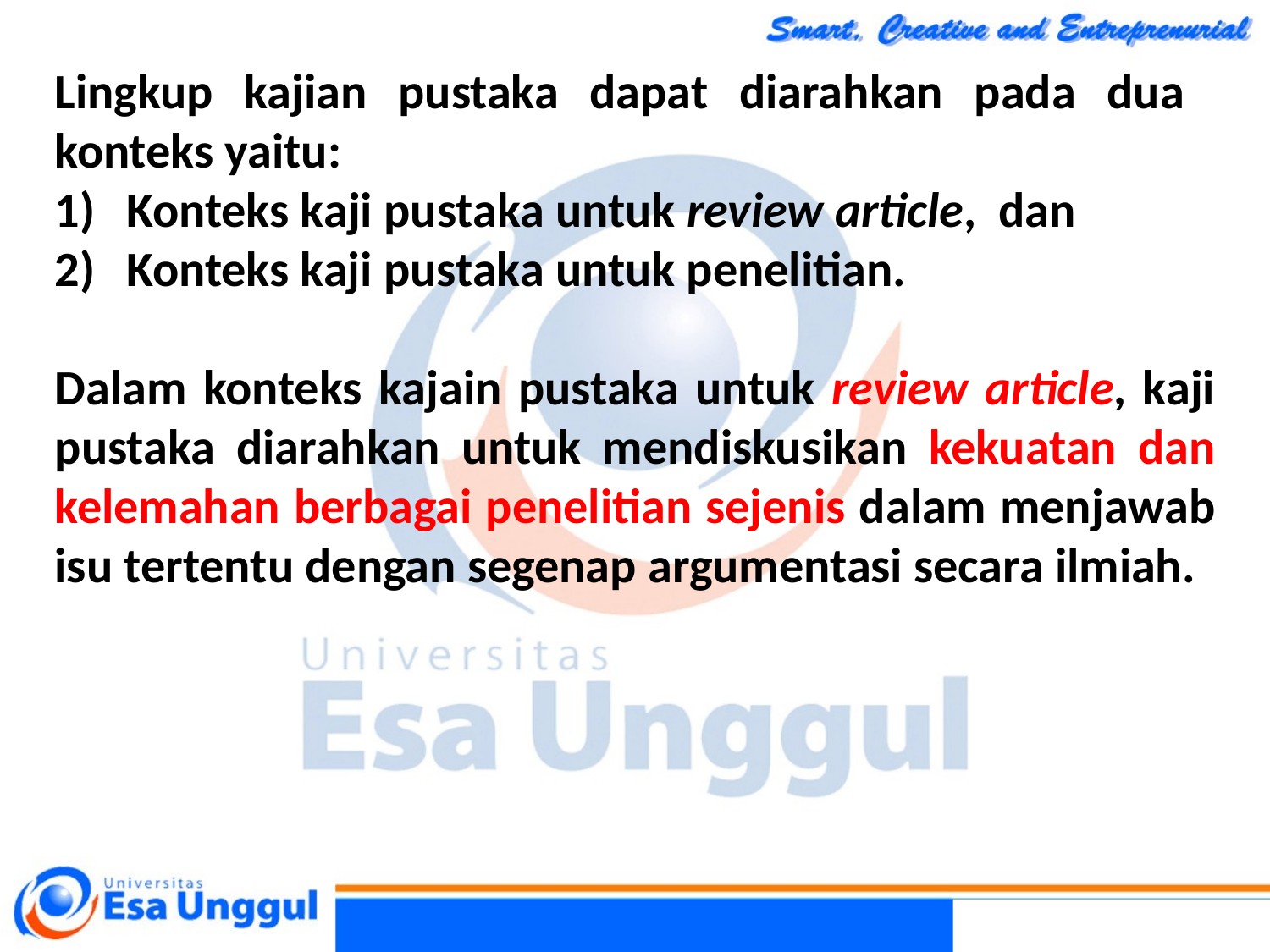

Lingkup kajian pustaka dapat diarahkan pada dua  konteks yaitu:
Konteks kaji pustaka untuk review article,  dan
Konteks kaji pustaka untuk penelitian.

Dalam konteks kajain pustaka untuk review article, kaji pustaka diarahkan untuk mendiskusikan kekuatan dan kelemahan berbagai penelitian sejenis dalam menjawab isu tertentu dengan segenap argumentasi secara ilmiah.